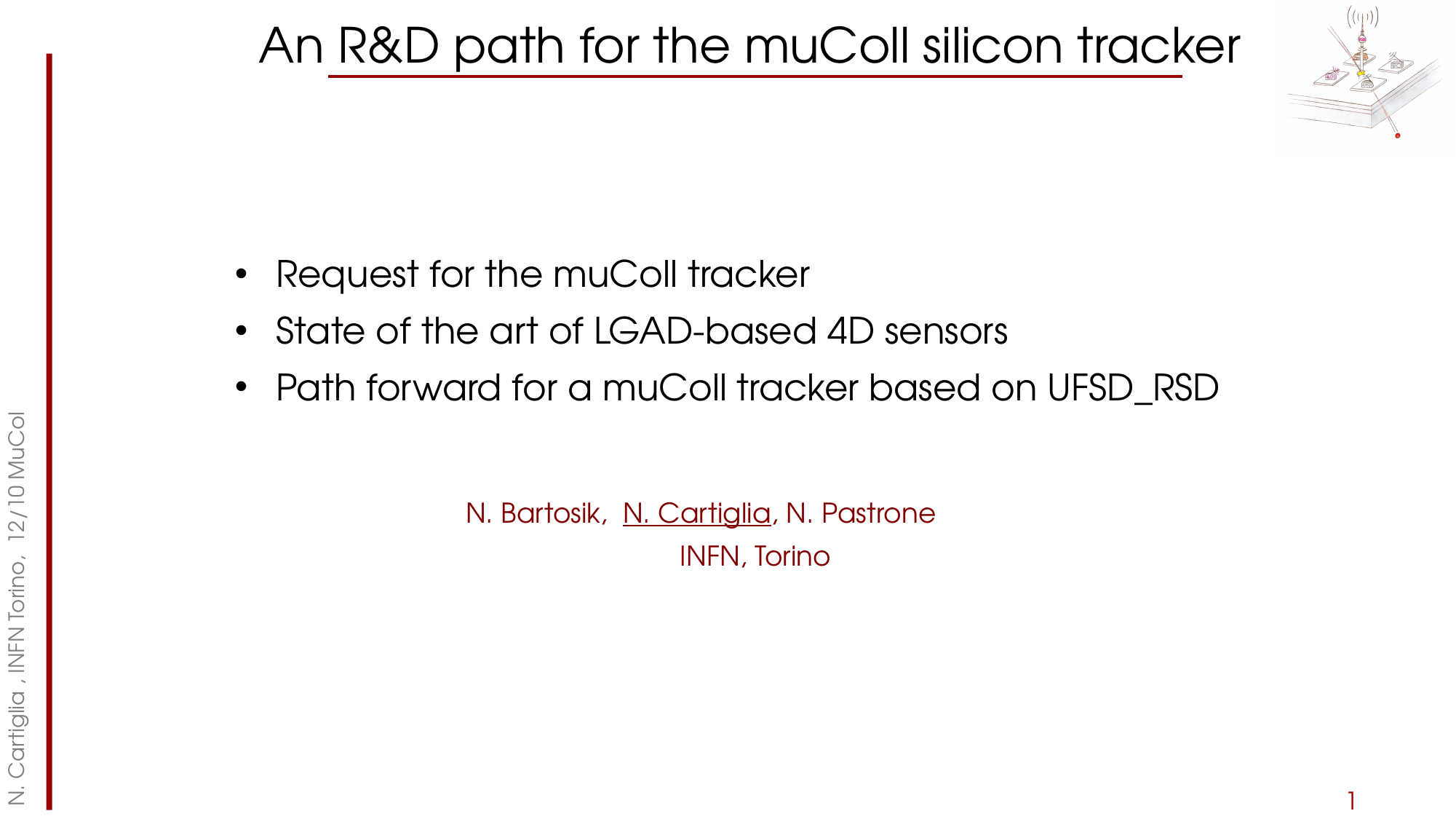

# An R&D path for the muColl silicon tracker
Request for the muColl tracker
State of the art of LGAD-based 4D sensors
Path forward for a muColl tracker based on UFSD_RSD
N. Cartiglia , INFN Torino,  12/10 MuCol
N. Bartosik,  N. Cartiglia, N. Pastrone
	INFN, Torino
1